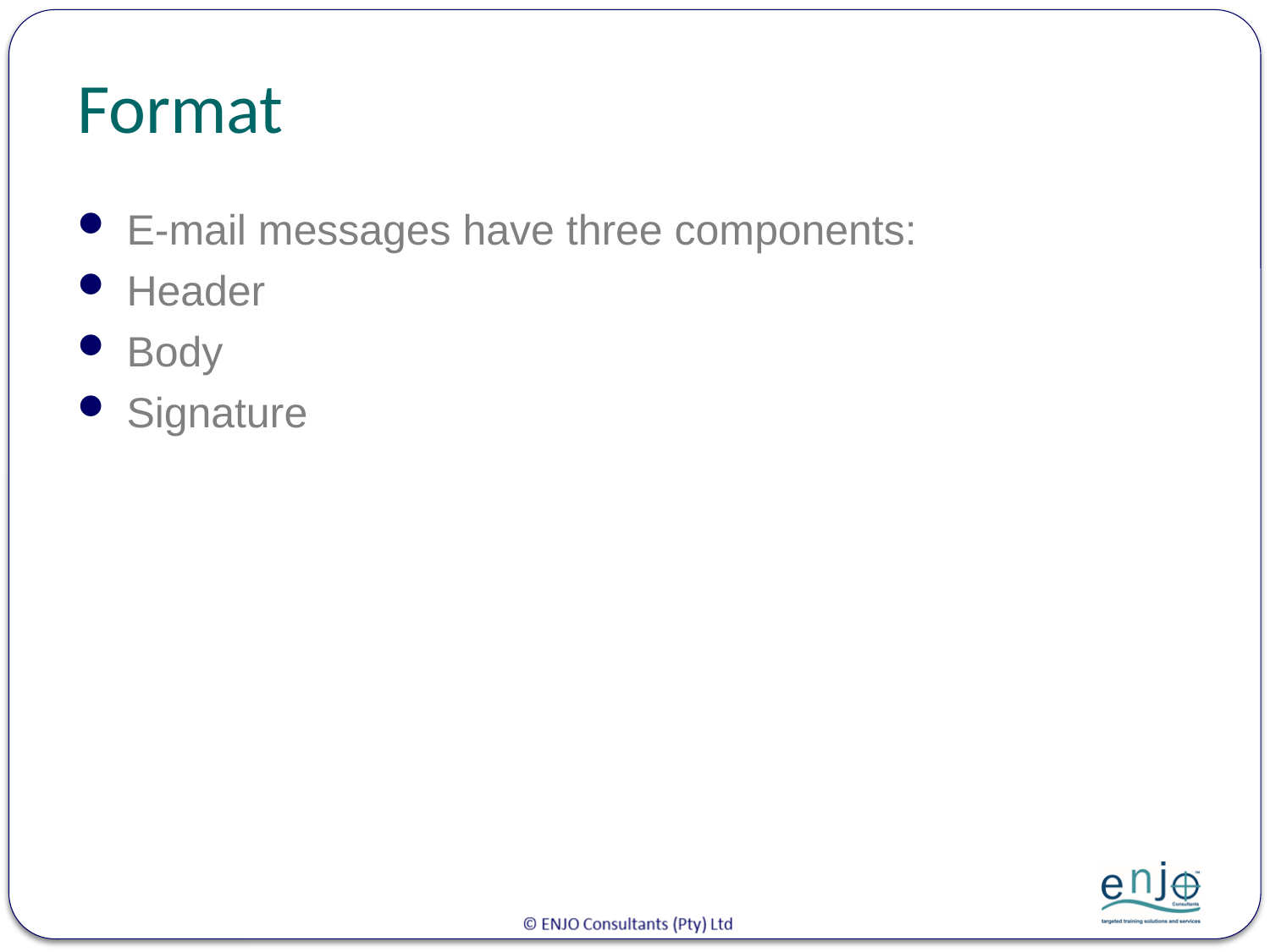

# Format
E-mail messages have three components:
Header
Body
Signature